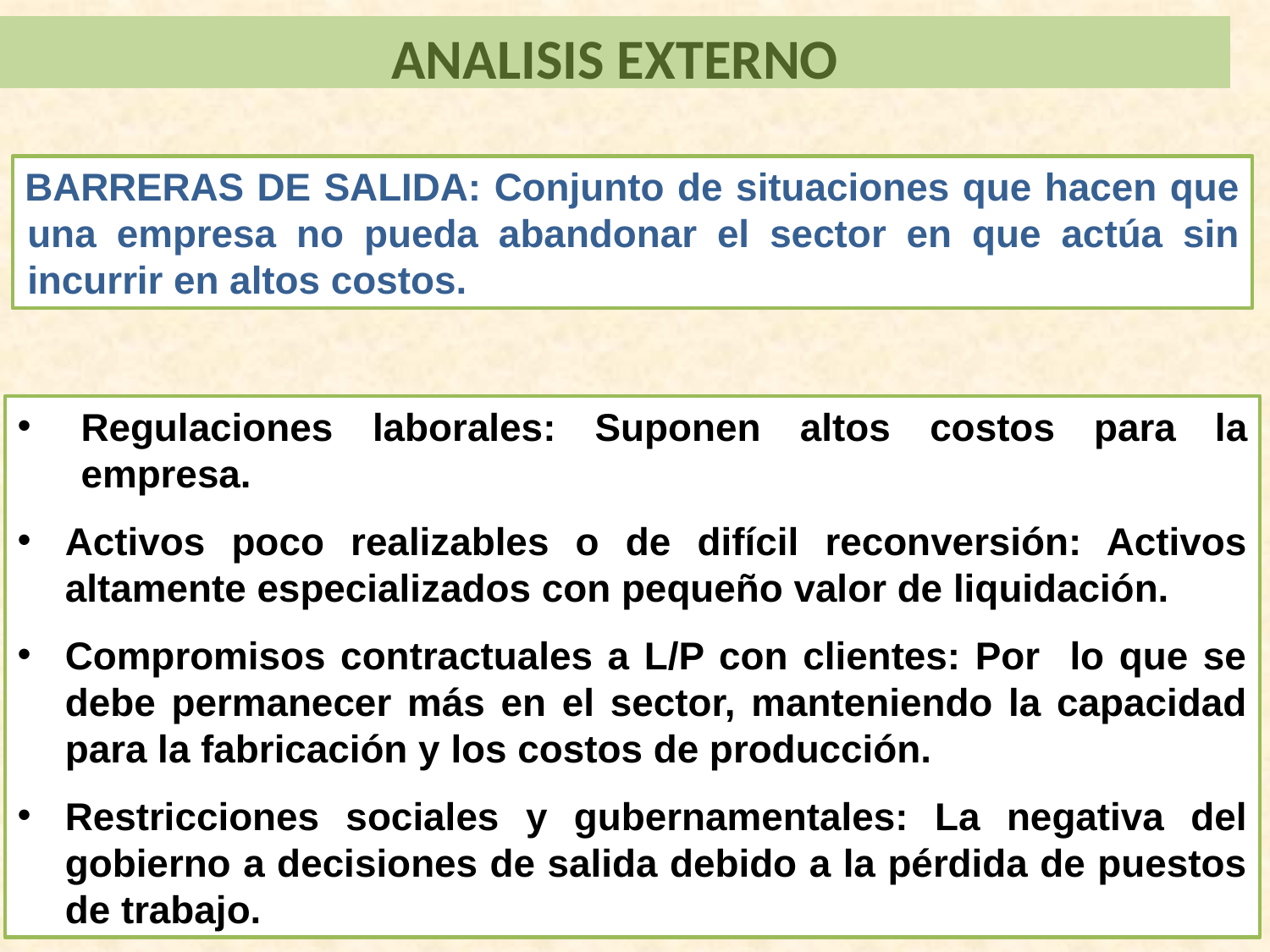

ANALISIS EXTERNO
BARRERAS DE SALIDA: Conjunto de situaciones que hacen que una empresa no pueda abandonar el sector en que actúa sin incurrir en altos costos.
Regulaciones laborales: Suponen altos costos para la empresa.
Activos poco realizables o de difícil reconversión: Activos altamente especializados con pequeño valor de liquidación.
Compromisos contractuales a L/P con clientes: Por  lo que se debe permanecer más en el sector, manteniendo la capacidad para la fabricación y los costos de producción.
Restricciones sociales y gubernamentales: La negativa del gobierno a decisiones de salida debido a la pérdida de puestos de trabajo.